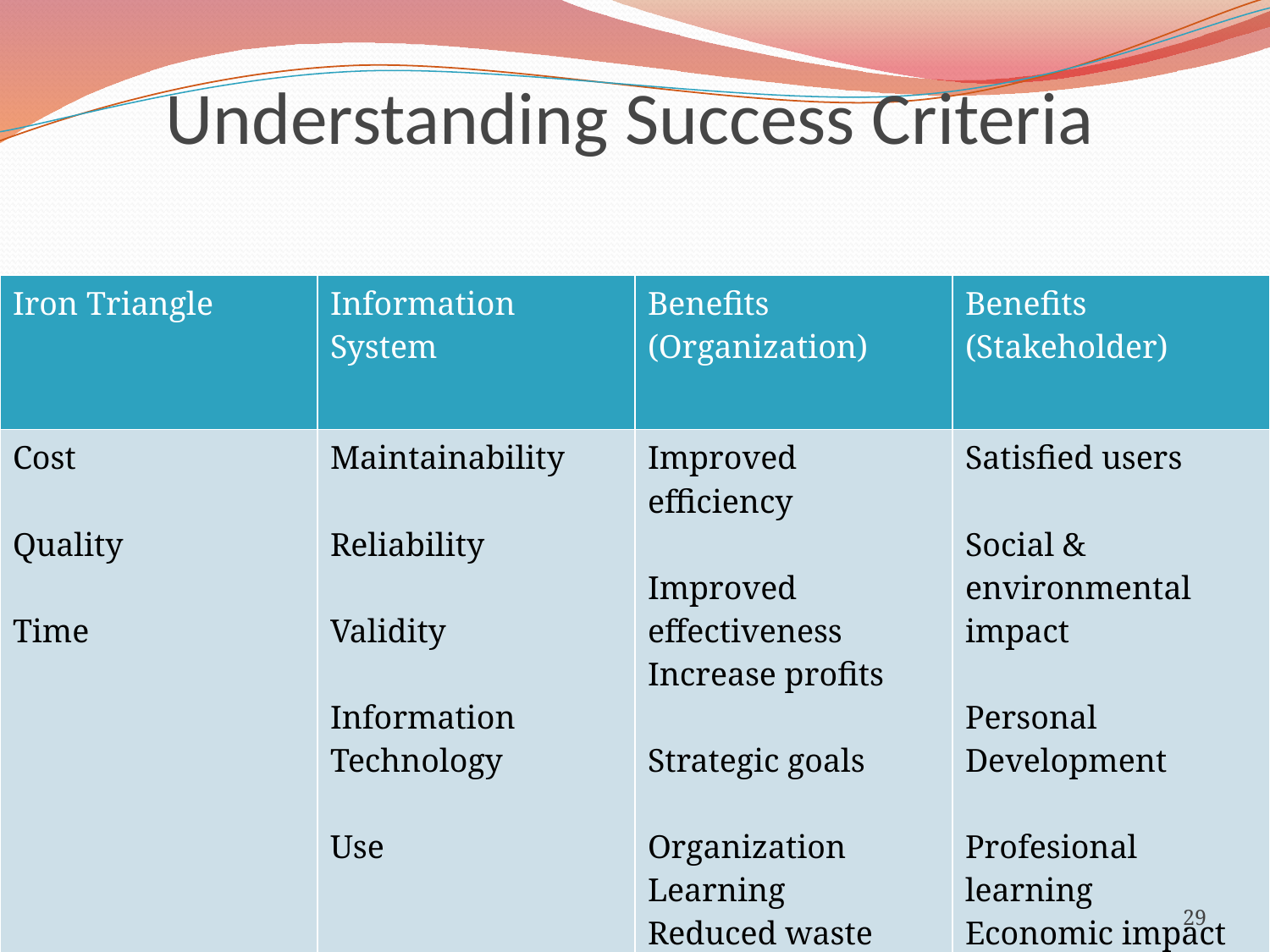

# Understanding Success Criteria
| Iron Triangle | Information System | Benefits (Organization) | Benefits (Stakeholder) |
| --- | --- | --- | --- |
| Cost Quality Time | Maintainability Reliability Validity Information Technology Use | Improved efficiency Improved effectiveness Increase profits Strategic goals Organization Learning Reduced waste | Satisfied users Social & environmental impact Personal Development Profesional learning Economic impact |
29